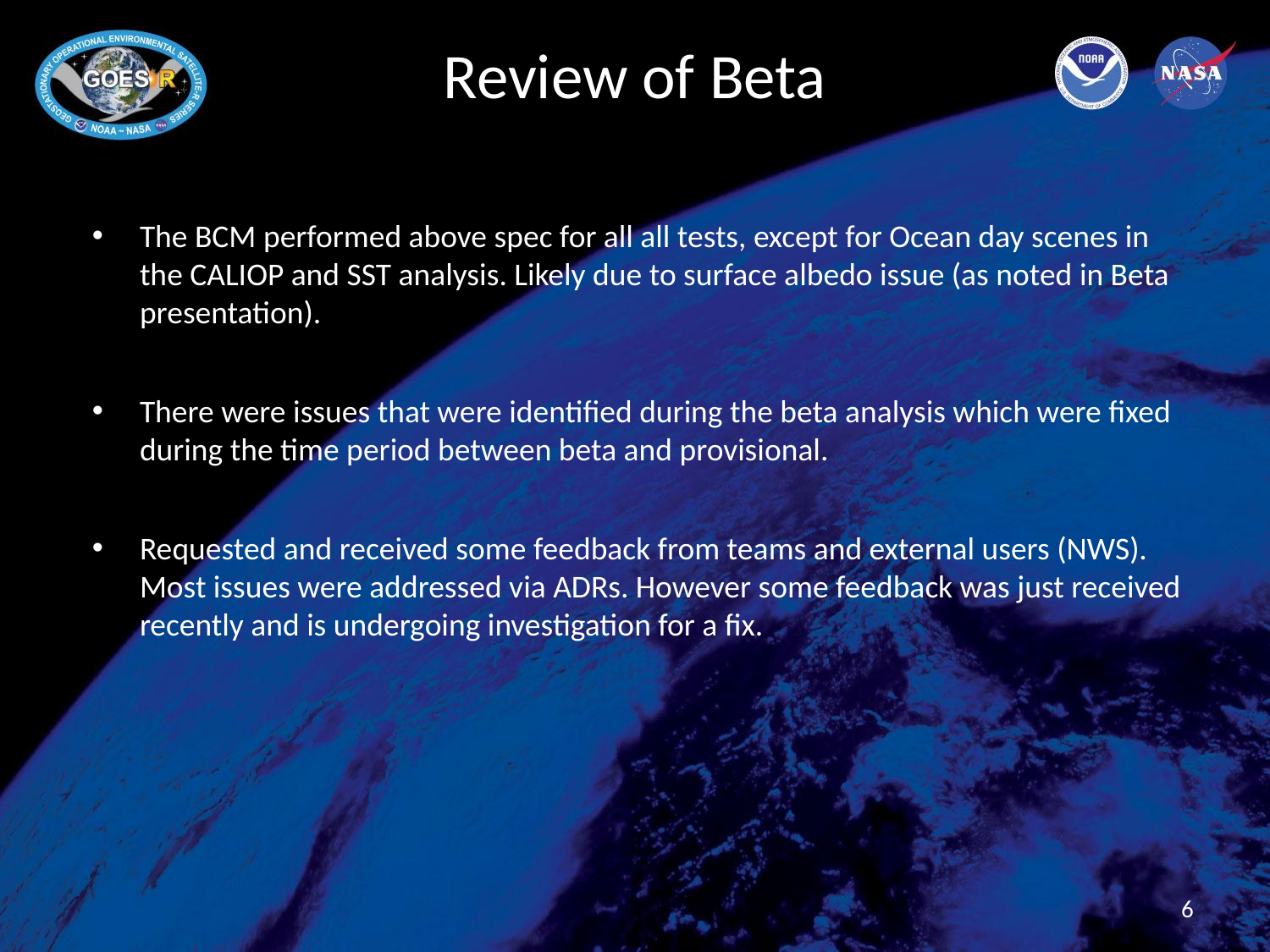

# Review of Beta
The BCM performed above spec for all all tests, except for Ocean day scenes in the CALIOP and SST analysis. Likely due to surface albedo issue (as noted in Beta presentation).

There were issues that were identified during the beta analysis which were fixed during the time period between beta and provisional.

Requested and received some feedback from teams and external users (NWS). Most issues were addressed via ADRs. However some feedback was just received recently and is undergoing investigation for a fix.
6